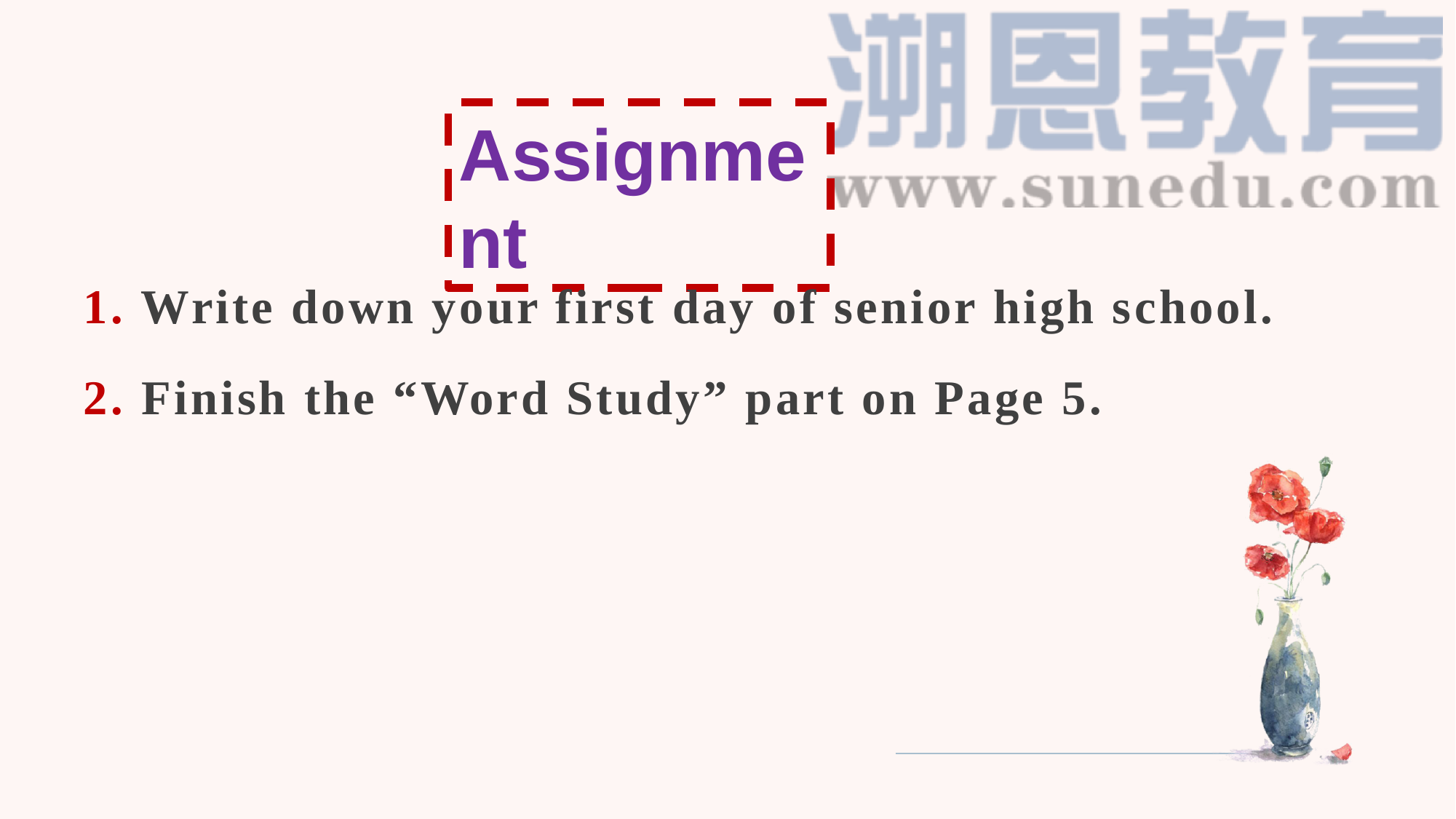

Assignment
1. Write down your first day of senior high school.
2. Finish the “Word Study” part on Page 5.